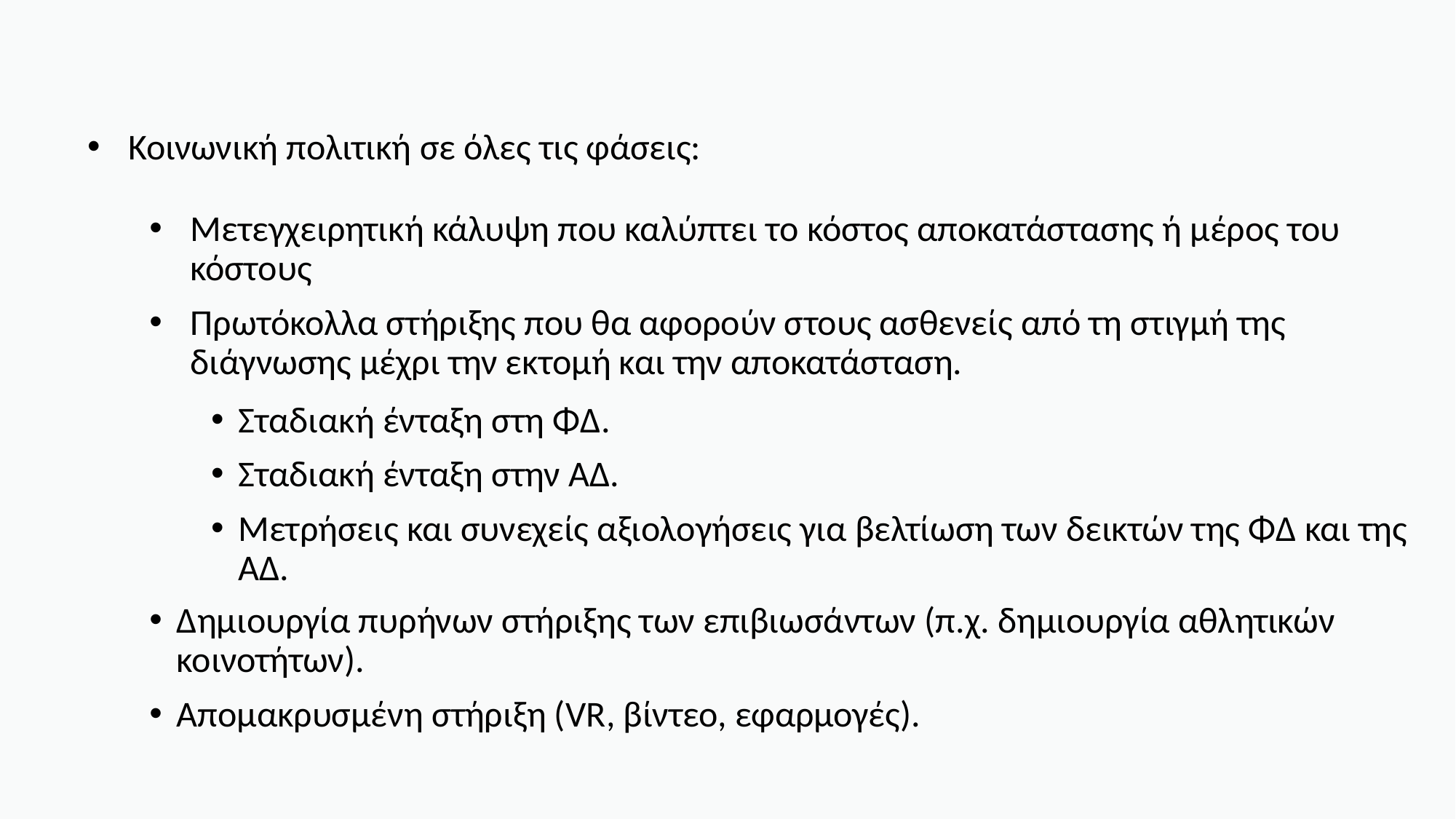

Κοινωνική πολιτική σε όλες τις φάσεις:

Μετεγχειρητική κάλυψη που καλύπτει το κόστος αποκατάστασης ή μέρος του κόστους
Πρωτόκολλα στήριξης που θα αφορούν στους ασθενείς από τη στιγμή της διάγνωσης μέχρι την εκτομή και την αποκατάσταση.

Σταδιακή ένταξη στη ΦΔ.
Σταδιακή ένταξη στην ΑΔ.
Μετρήσεις και συνεχείς αξιολογήσεις για βελτίωση των δεικτών της ΦΔ και της ΑΔ.
Δημιουργία πυρήνων στήριξης των επιβιωσάντων (π.χ. δημιουργία αθλητικών κοινοτήτων).
Απομακρυσμένη στήριξη (VR, βίντεο, εφαρμογές).